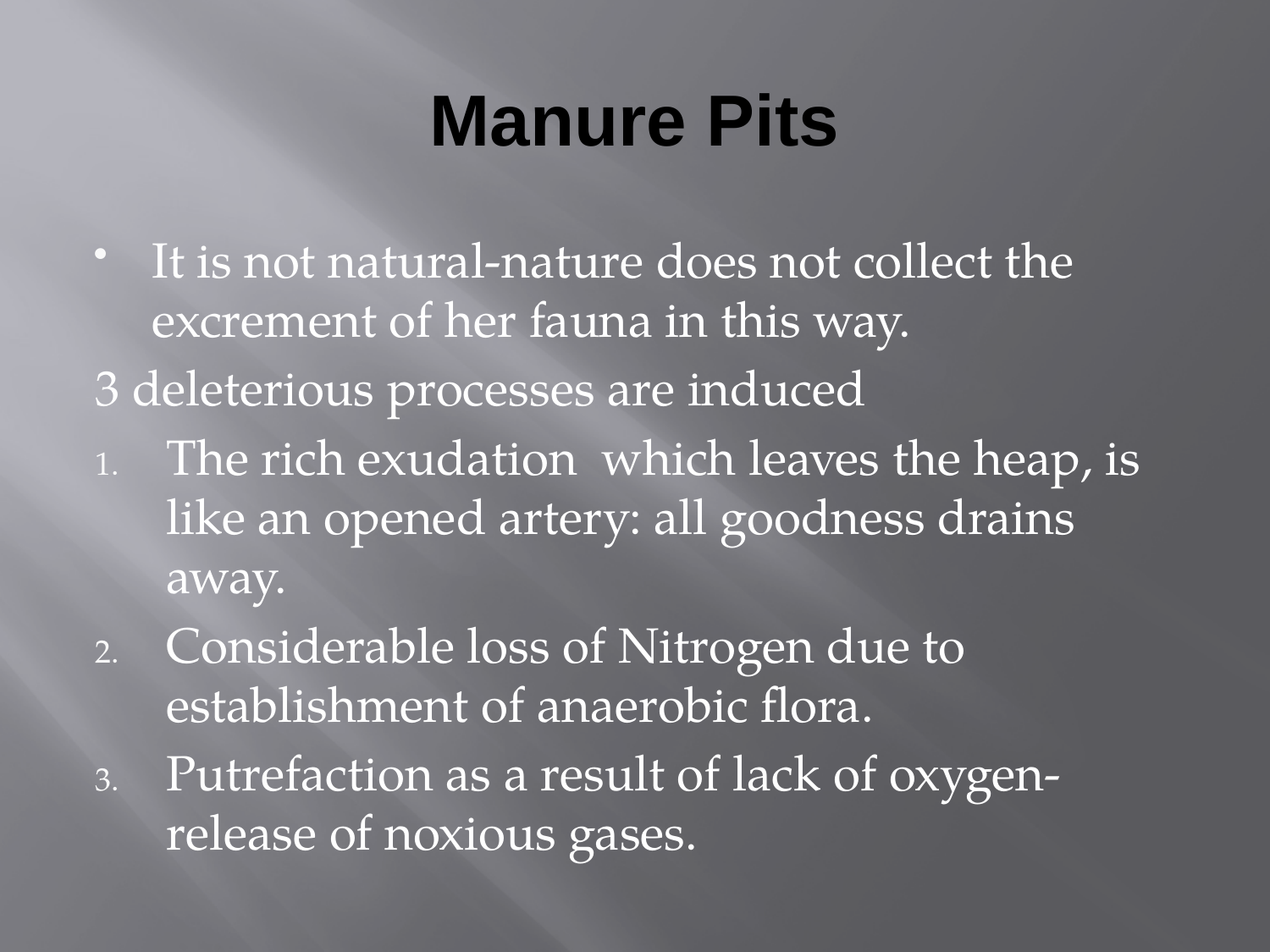

# Manure Pits
It is not natural-nature does not collect the excrement of her fauna in this way.
3 deleterious processes are induced
The rich exudation  which leaves the heap, is like an opened artery: all goodness drains away.
Considerable loss of Nitrogen due to establishment of anaerobic flora.
Putrefaction as a result of lack of oxygen-release of noxious gases.